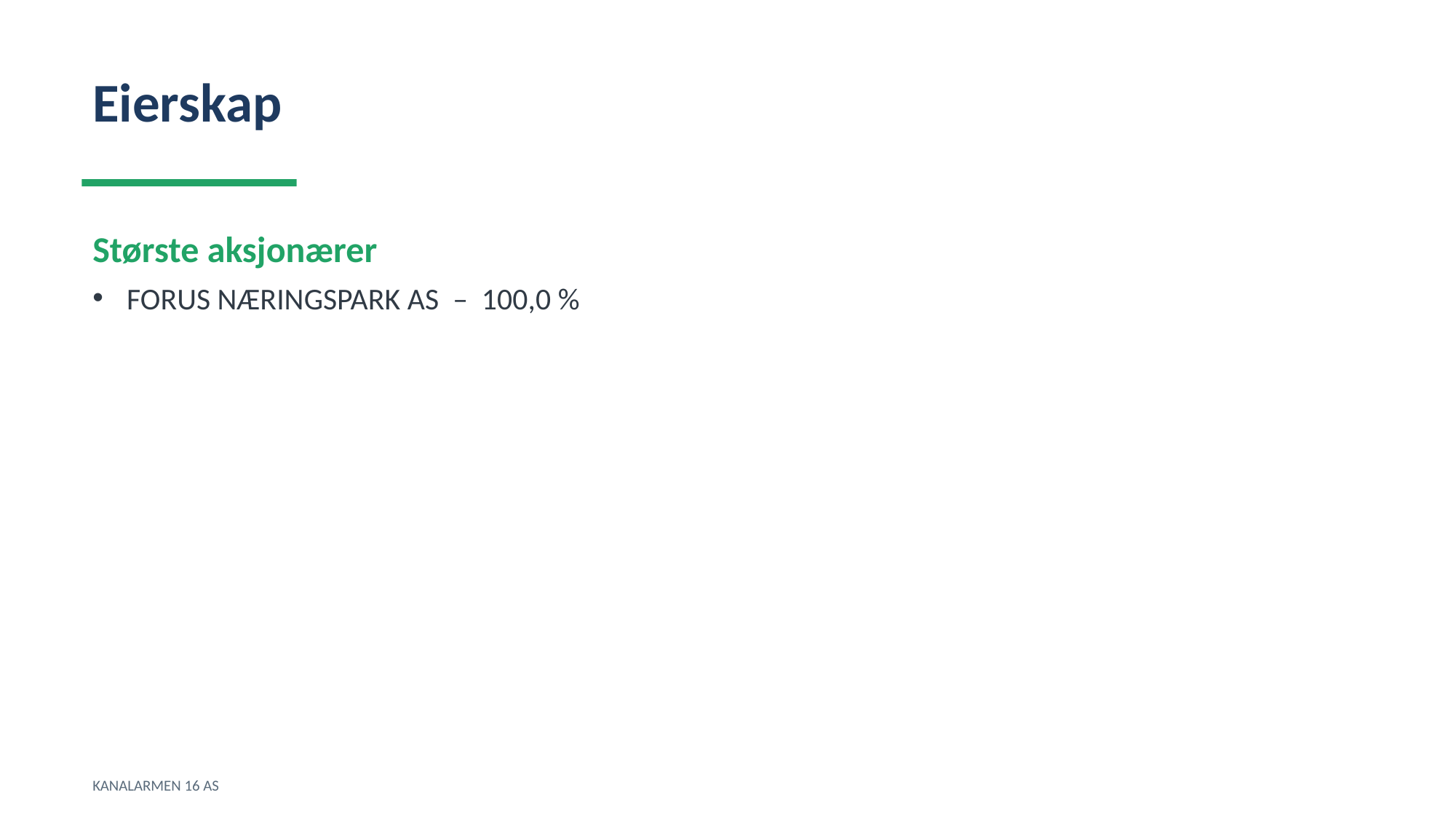

Eierskap

Største aksjonærer
FORUS NÆRINGSPARK AS  –  100,0 %
KANALARMEN 16 AS